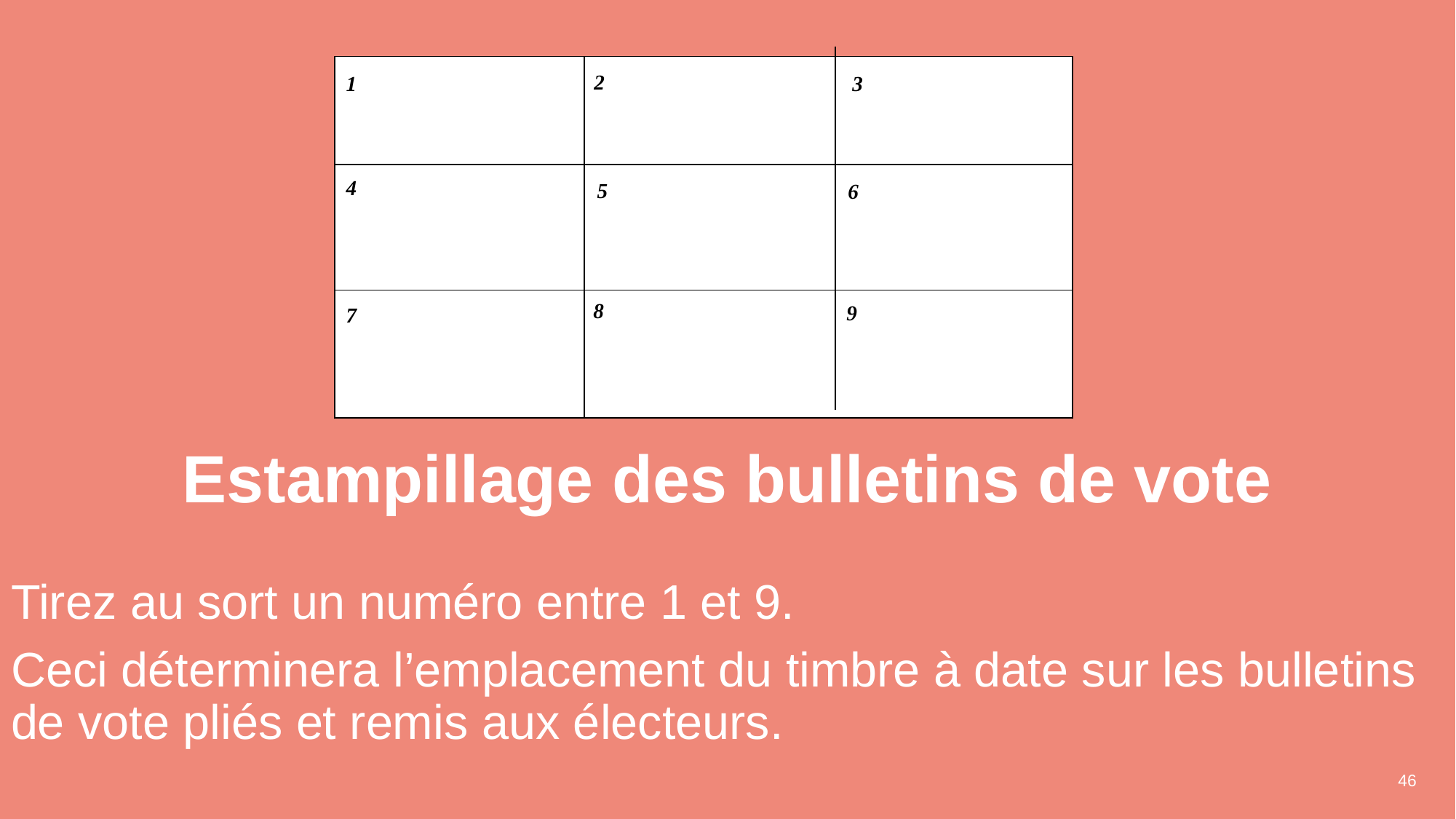

2
1
3
4
5
6
8
9
7
# Estampillage des bulletins de vote
Tirez au sort un numéro entre 1 et 9.
Ceci déterminera l’emplacement du timbre à date sur les bulletins de vote pliés et remis aux électeurs.
46